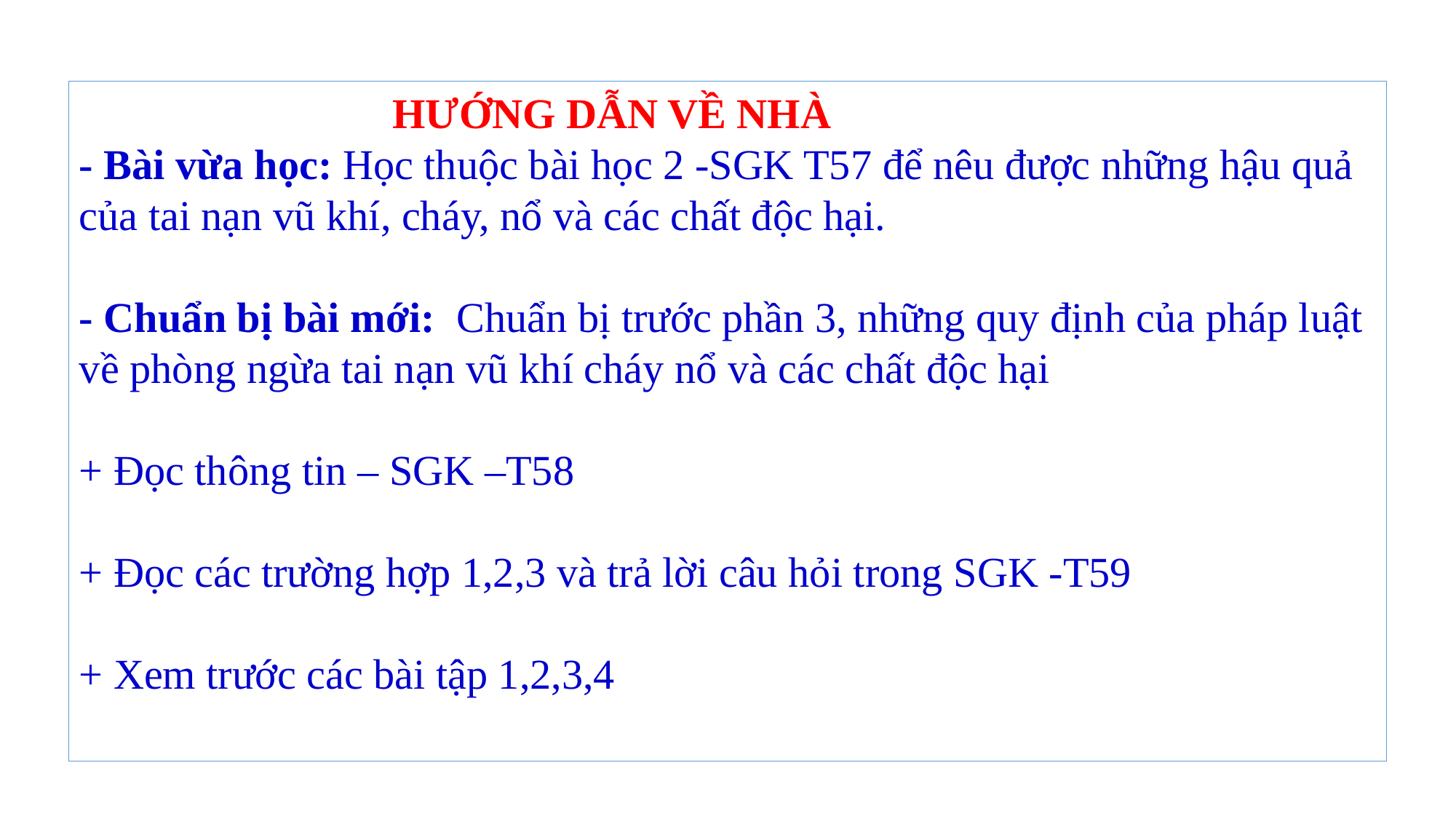

HƯỚNG DẪN VỀ NHÀ
- Bài vừa học: Học thuộc bài học 2 -SGK T57 để nêu được những hậu quả của tai nạn vũ khí, cháy, nổ và các chất độc hại.

- Chuẩn bị bài mới:  Chuẩn bị trước phần 3, những quy định của pháp luật về phòng ngừa tai nạn vũ khí cháy nổ và các chất độc hại

+ Đọc thông tin – SGK –T58

+ Đọc các trường hợp 1,2,3 và trả lời câu hỏi trong SGK -T59

+ Xem trước các bài tập 1,2,3,4